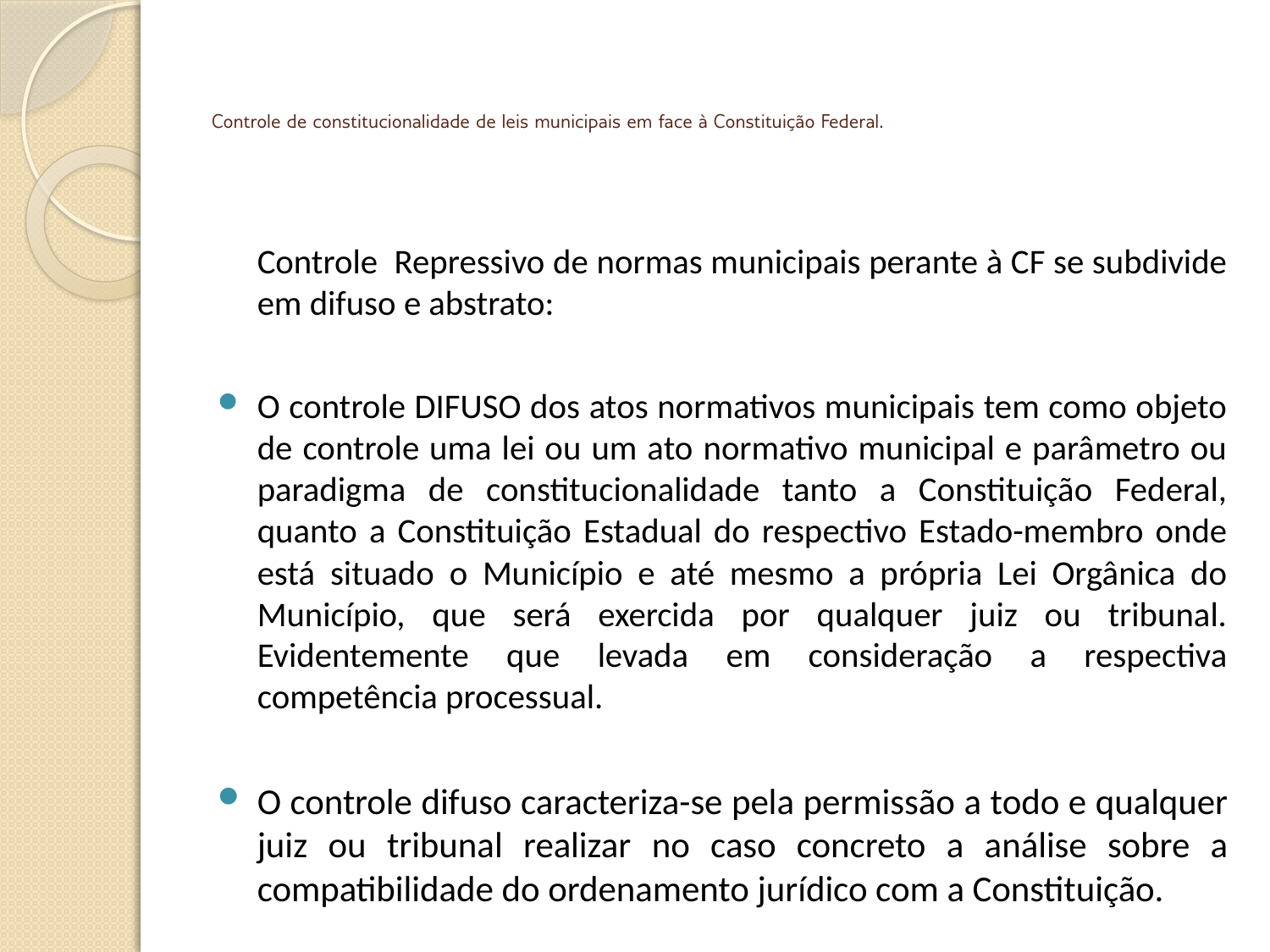

# Controle de constitucionalidade de leis municipais em face à Constituição Federal.

	Controle  Repressivo de normas municipais perante à CF se subdivide em difuso e abstrato:

O controle DIFUSO dos atos normativos municipais tem como objeto de controle uma lei ou um ato normativo municipal e parâmetro ou paradigma de constitucionalidade tanto a Constituição Federal, quanto a Constituição Estadual do respectivo Estado-membro onde está situado o Município e até mesmo a própria Lei Orgânica do Município, que será exercida por qualquer juiz ou tribunal. Evidentemente que levada em consideração a respectiva competência processual.

O controle difuso caracteriza-se pela permissão a todo e qualquer juiz ou tribunal realizar no caso concreto a análise sobre a compatibilidade do ordenamento jurídico com a Constituição.